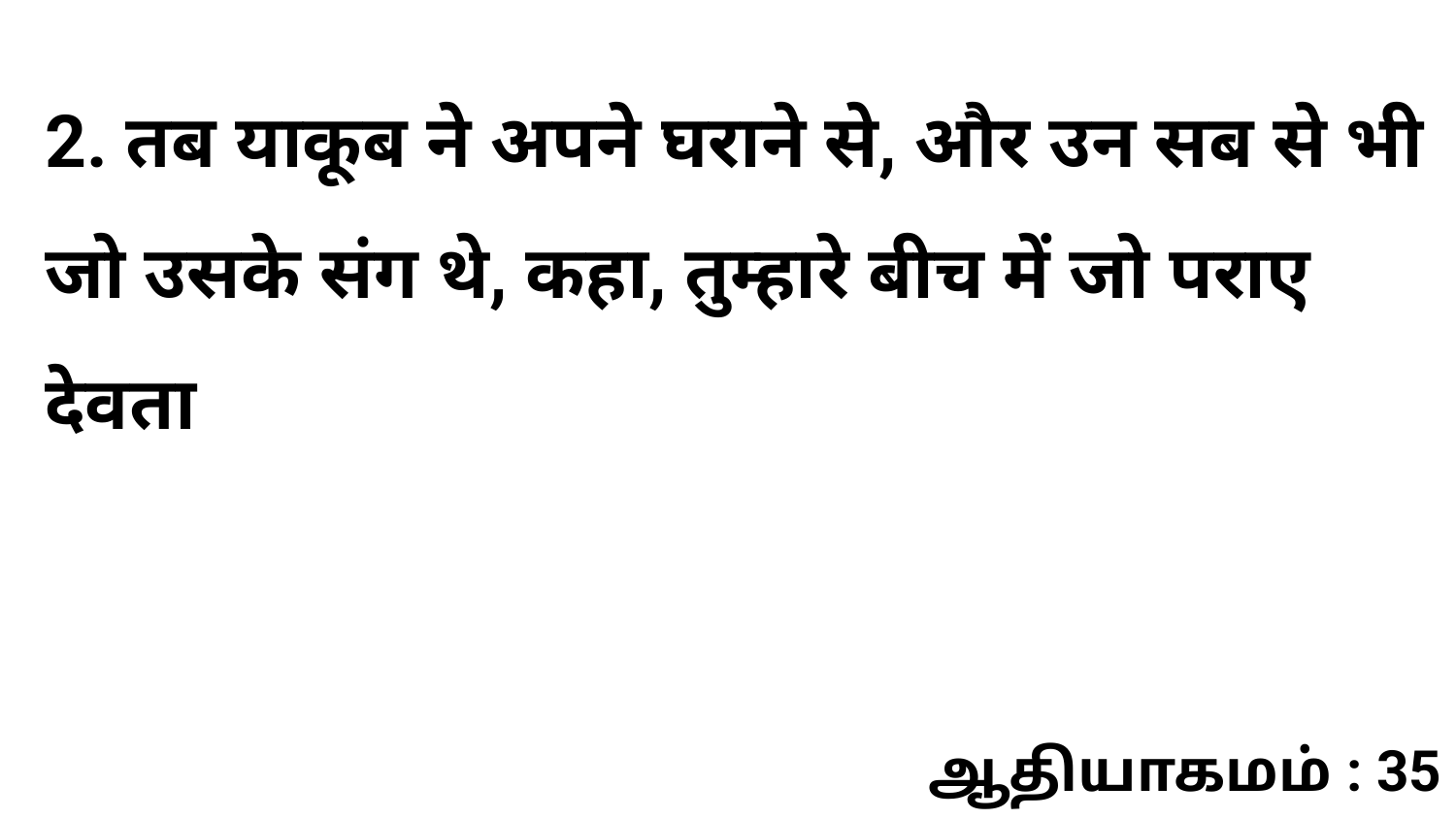

2. तब याकूब ने अपने घराने से, और उन सब से भी जो उसके संग थे, कहा, तुम्हारे बीच में जो पराए देवता
ஆதியாகமம் : 35